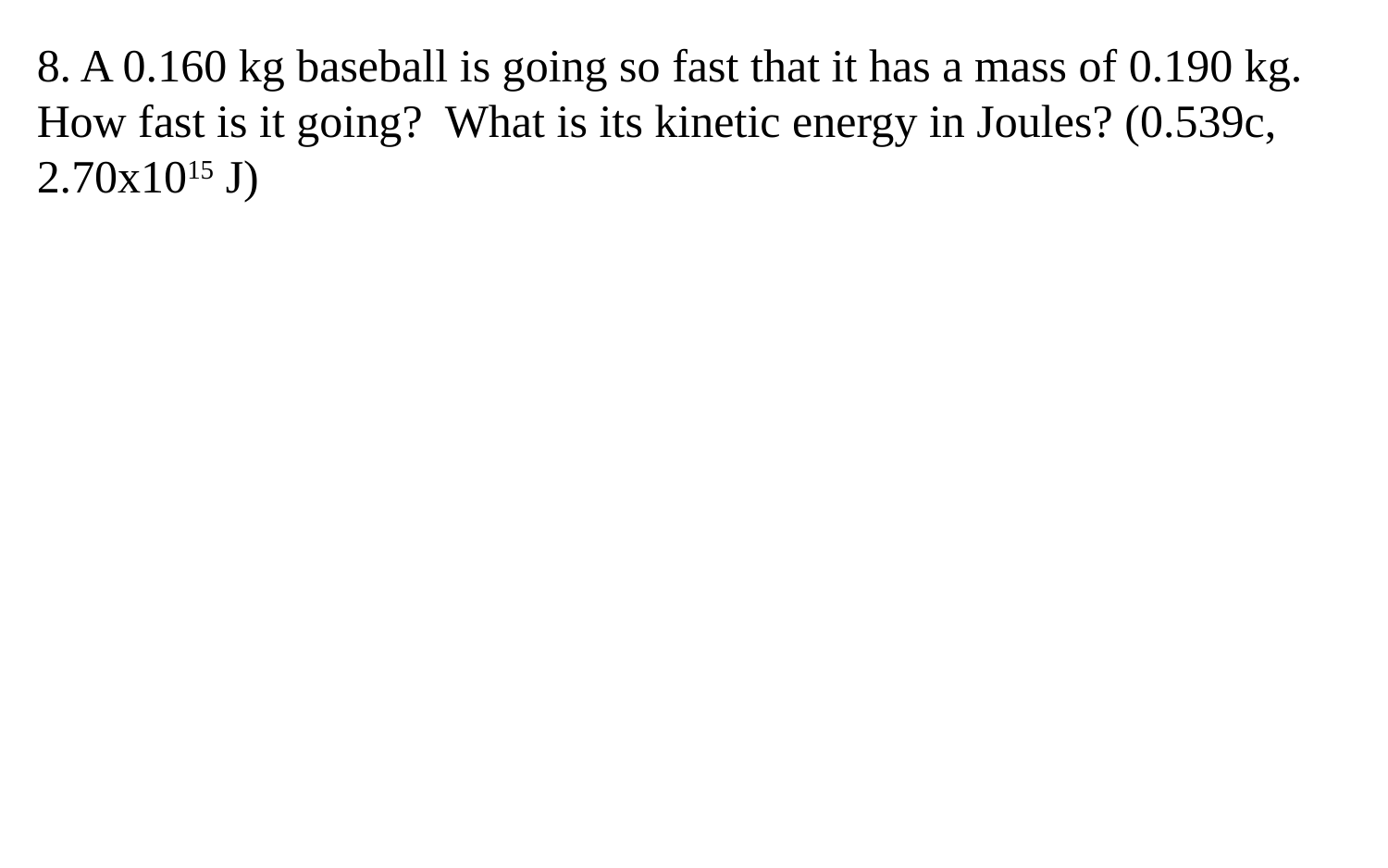

8. A 0.160 kg baseball is going so fast that it has a mass of 0.190 kg.  How fast is it going?  What is its kinetic energy in Joules? (0.539c, 2.70x1015 J)